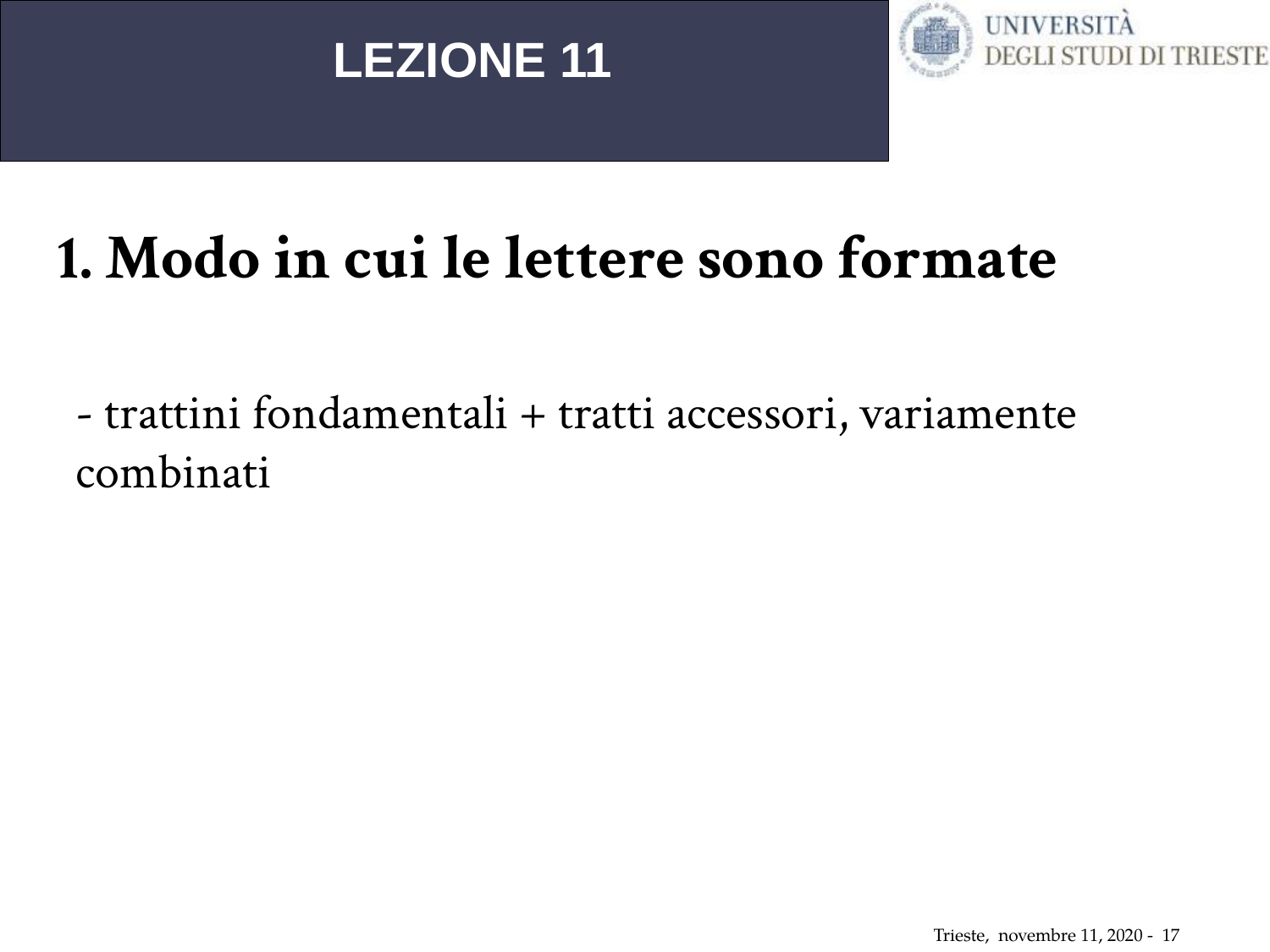

LEZIONE 11
1. Modo in cui le lettere sono formate
- trattini fondamentali + tratti accessori, variamente combinati